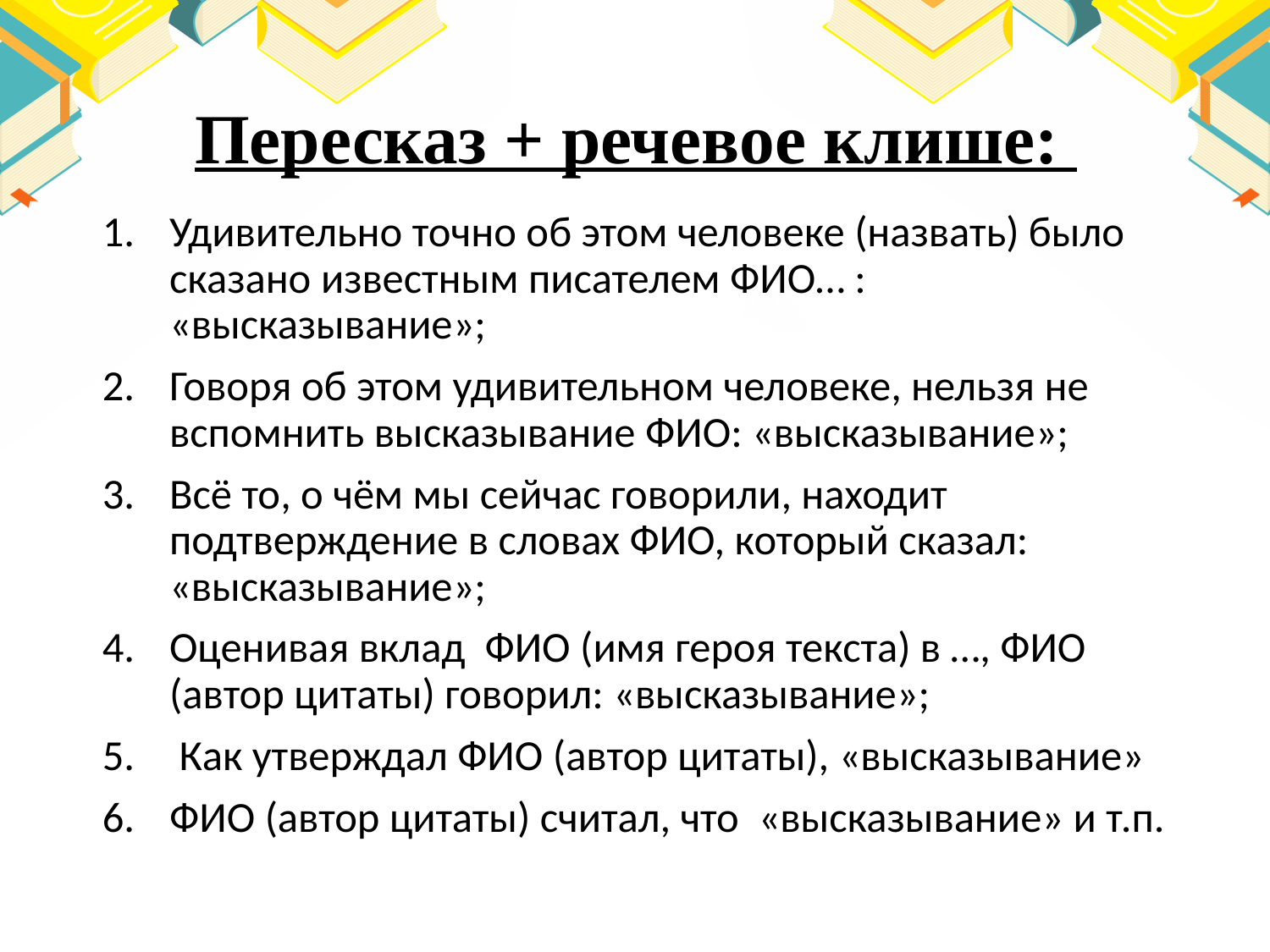

# Пересказ + речевое клише:
Удивительно точно об этом человеке (назвать) было сказано известным писателем ФИО… : «высказывание»;
Говоря об этом удивительном человеке, нельзя не вспомнить высказывание ФИО: «высказывание»;
Всё то, о чём мы сейчас говорили, находит подтверждение в словах ФИО, который сказал: «высказывание»;
Оценивая вклад  ФИО (имя героя текста) в …, ФИО (автор цитаты) говорил: «высказывание»;
 Как утверждал ФИО (автор цитаты), «высказывание»
ФИО (автор цитаты) считал, что  «высказывание» и т.п.